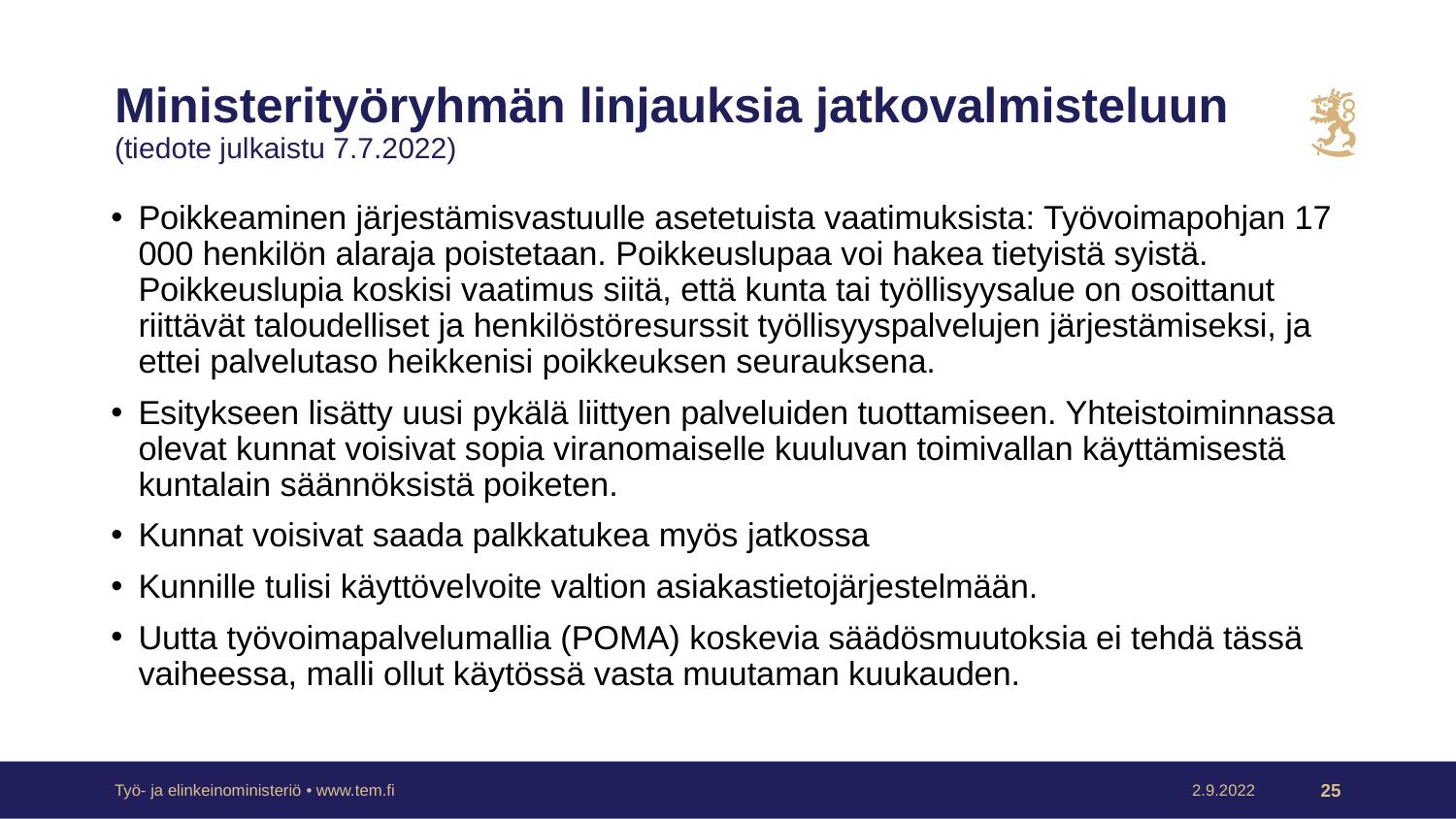

# Ministerityöryhmän linjauksia jatkovalmisteluun (tiedote julkaistu 7.7.2022)
Poikkeaminen järjestämisvastuulle asetetuista vaatimuksista: Työvoimapohjan 17 000 henkilön alaraja poistetaan. Poikkeuslupaa voi hakea tietyistä syistä. Poikkeuslupia koskisi vaatimus siitä, että kunta tai työllisyysalue on osoittanut riittävät taloudelliset ja henkilöstöresurssit työllisyyspalvelujen järjestämiseksi, ja ettei palvelutaso heikkenisi poikkeuksen seurauksena.
Esitykseen lisätty uusi pykälä liittyen palveluiden tuottamiseen. Yhteistoiminnassa olevat kunnat voisivat sopia viranomaiselle kuuluvan toimivallan käyttämisestä kuntalain säännöksistä poiketen.
Kunnat voisivat saada palkkatukea myös jatkossa
Kunnille tulisi käyttövelvoite valtion asiakastietojärjestelmään.
Uutta työvoimapalvelumallia (POMA) koskevia säädösmuutoksia ei tehdä tässä vaiheessa, malli ollut käytössä vasta muutaman kuukauden.

Työ- ja elinkeinoministeriö • www.tem.fi
2.9.2022
25